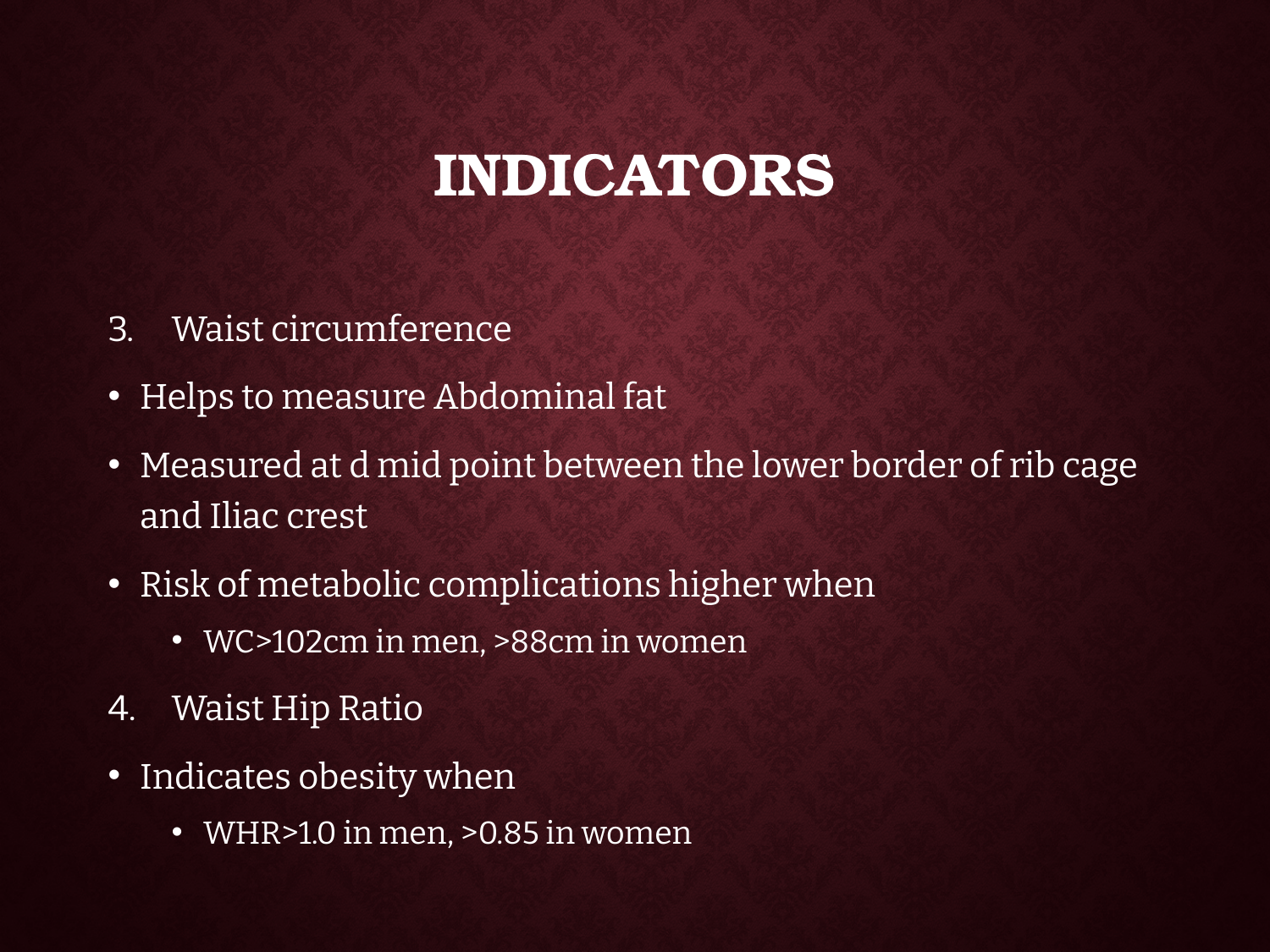

# indicators
Waist circumference
Helps to measure Abdominal fat
Measured at d mid point between the lower border of rib cage and Iliac crest
Risk of metabolic complications higher when
WC>102cm in men, >88cm in women
Waist Hip Ratio
Indicates obesity when
WHR>1.0 in men, >0.85 in women